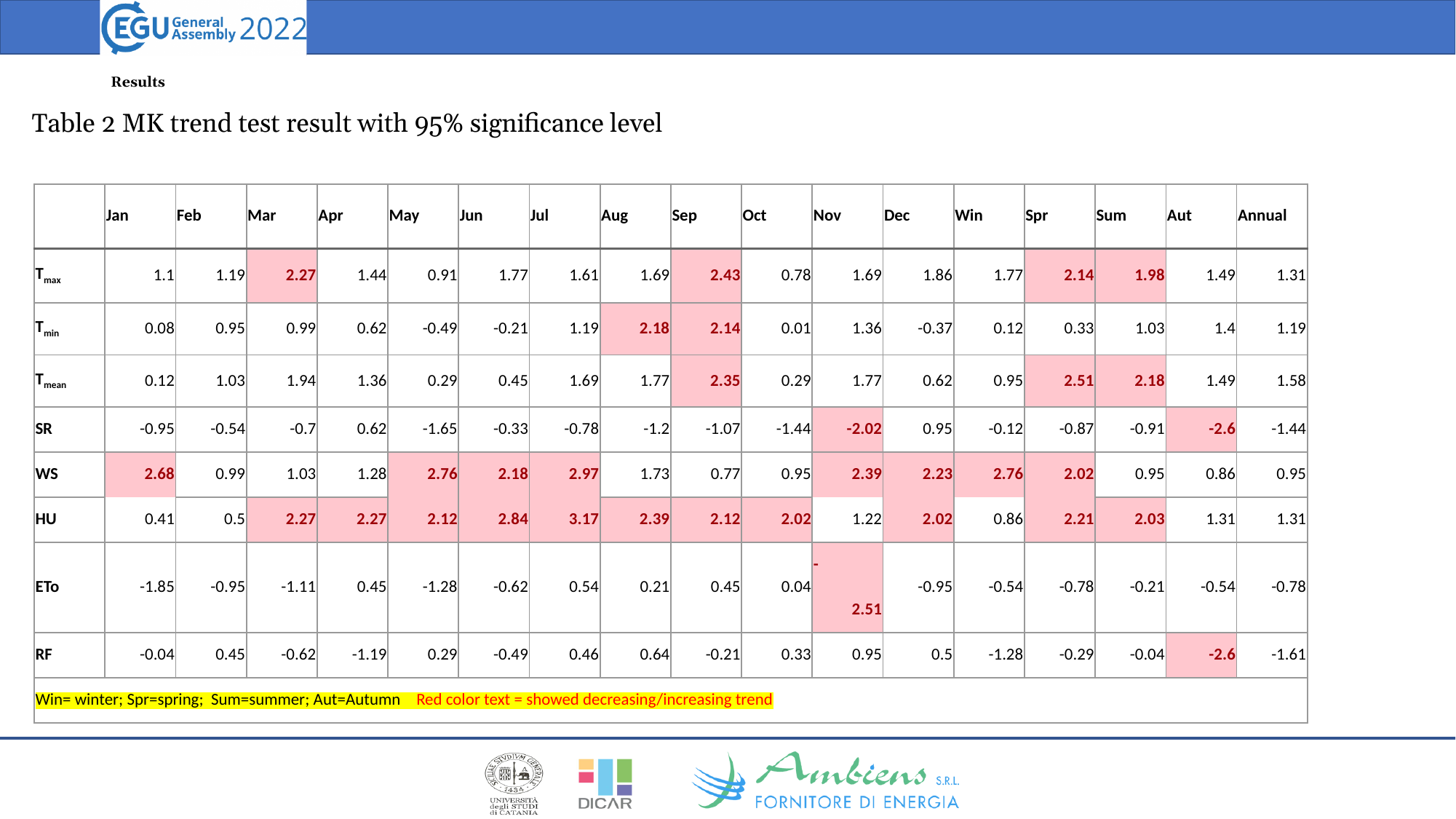

# Results
Table 2 MK trend test result with 95% significance level

|  | Jan | Feb | Mar | Apr | May | Jun | Jul | Aug | Sep | Oct | Nov | Dec | Win | Spr | Sum | Aut | Annual |
| --- | --- | --- | --- | --- | --- | --- | --- | --- | --- | --- | --- | --- | --- | --- | --- | --- | --- |
| Tmax | 1.1 | 1.19 | 2.27 | 1.44 | 0.91 | 1.77 | 1.61 | 1.69 | 2.43 | 0.78 | 1.69 | 1.86 | 1.77 | 2.14 | 1.98 | 1.49 | 1.31 |
| Tmin | 0.08 | 0.95 | 0.99 | 0.62 | -0.49 | -0.21 | 1.19 | 2.18 | 2.14 | 0.01 | 1.36 | -0.37 | 0.12 | 0.33 | 1.03 | 1.4 | 1.19 |
| Tmean | 0.12 | 1.03 | 1.94 | 1.36 | 0.29 | 0.45 | 1.69 | 1.77 | 2.35 | 0.29 | 1.77 | 0.62 | 0.95 | 2.51 | 2.18 | 1.49 | 1.58 |
| SR | -0.95 | -0.54 | -0.7 | 0.62 | -1.65 | -0.33 | -0.78 | -1.2 | -1.07 | -1.44 | -2.02 | 0.95 | -0.12 | -0.87 | -0.91 | -2.6 | -1.44 |
| WS | 2.68 | 0.99 | 1.03 | 1.28 | 2.76 | 2.18 | 2.97 | 1.73 | 0.77 | 0.95 | 2.39 | 2.23 | 2.76 | 2.02 | 0.95 | 0.86 | 0.95 |
| HU | 0.41 | 0.5 | 2.27 | 2.27 | 2.12 | 2.84 | 3.17 | 2.39 | 2.12 | 2.02 | 1.22 | 2.02 | 0.86 | 2.21 | 2.03 | 1.31 | 1.31 |
| ETo | -1.85 | -0.95 | -1.11 | 0.45 | -1.28 | -0.62 | 0.54 | 0.21 | 0.45 | 0.04 | - | -0.95 | -0.54 | -0.78 | -0.21 | -0.54 | -0.78 |
|  |  |  |  |  |  |  |  |  |  |  | 2.51 |  |  |  |  |  |  |
| RF | -0.04 | 0.45 | -0.62 | -1.19 | 0.29 | -0.49 | 0.46 | 0.64 | -0.21 | 0.33 | 0.95 | 0.5 | -1.28 | -0.29 | -0.04 | -2.6 | -1.61 |
| Win= winter; Spr=spring; Sum=summer; Aut=Autumn Red color text = showed decreasing/increasing trend |  |  |  |  |  |  |  |  |  |  |  |  |  |  |  |  |  |